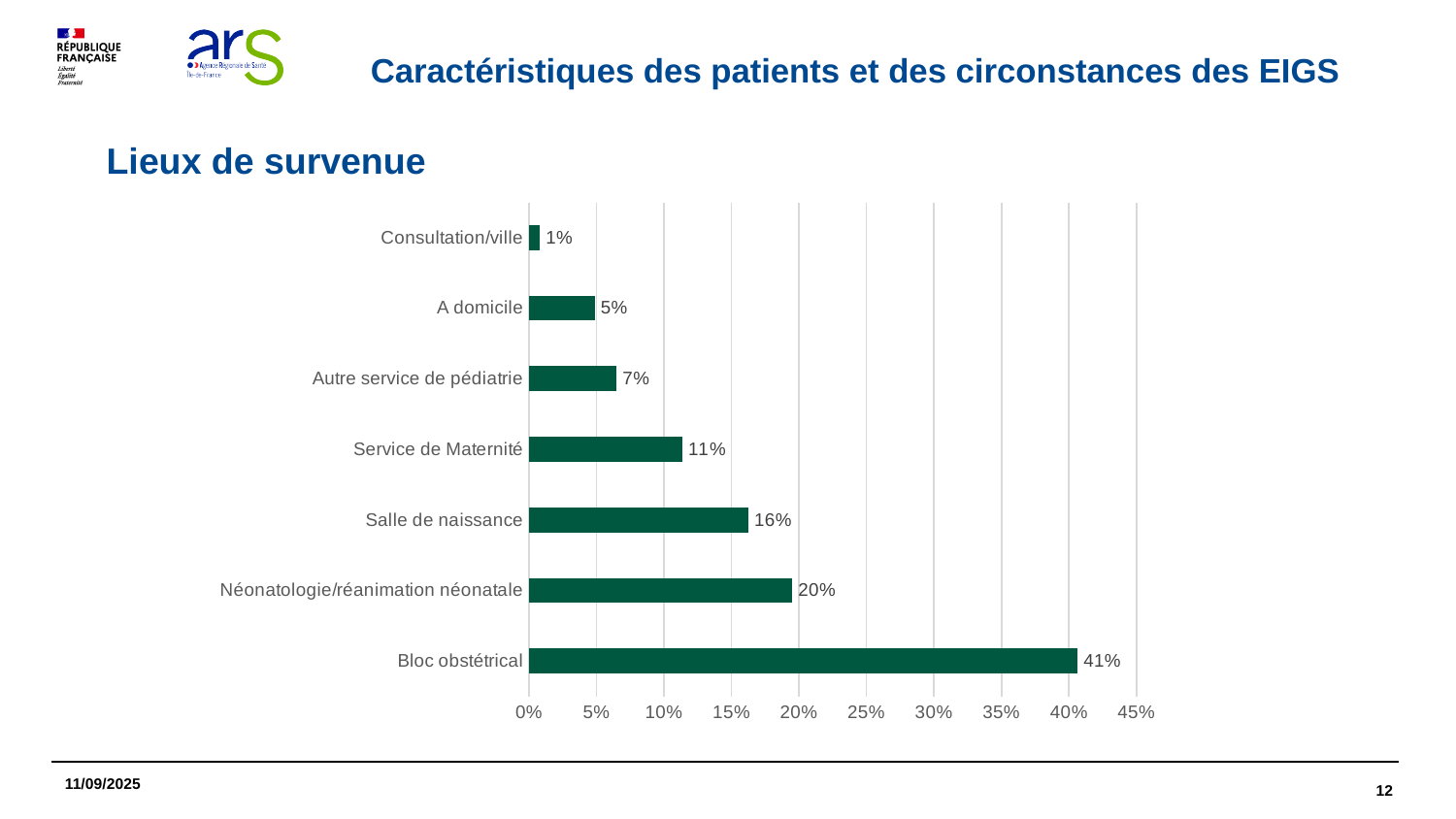

# Caractéristiques des patients et des circonstances des EIGS
Lieux de survenue

### Chart

| Category |  |
|---|---|
| Bloc obstétrical | 0.4065040650406504 |
| Néonatologie/réanimation néonatale | 0.1951219512195122 |
| Salle de naissance | 0.16260162601626016 |
| Service de Maternité | 0.11382113821138211 |
| Autre service de pédiatrie | 0.06504065040650407 |
| A domicile | 0.04878048780487805 |
| Consultation/ville | 0.008130081300813009 |
11/09/2025
12